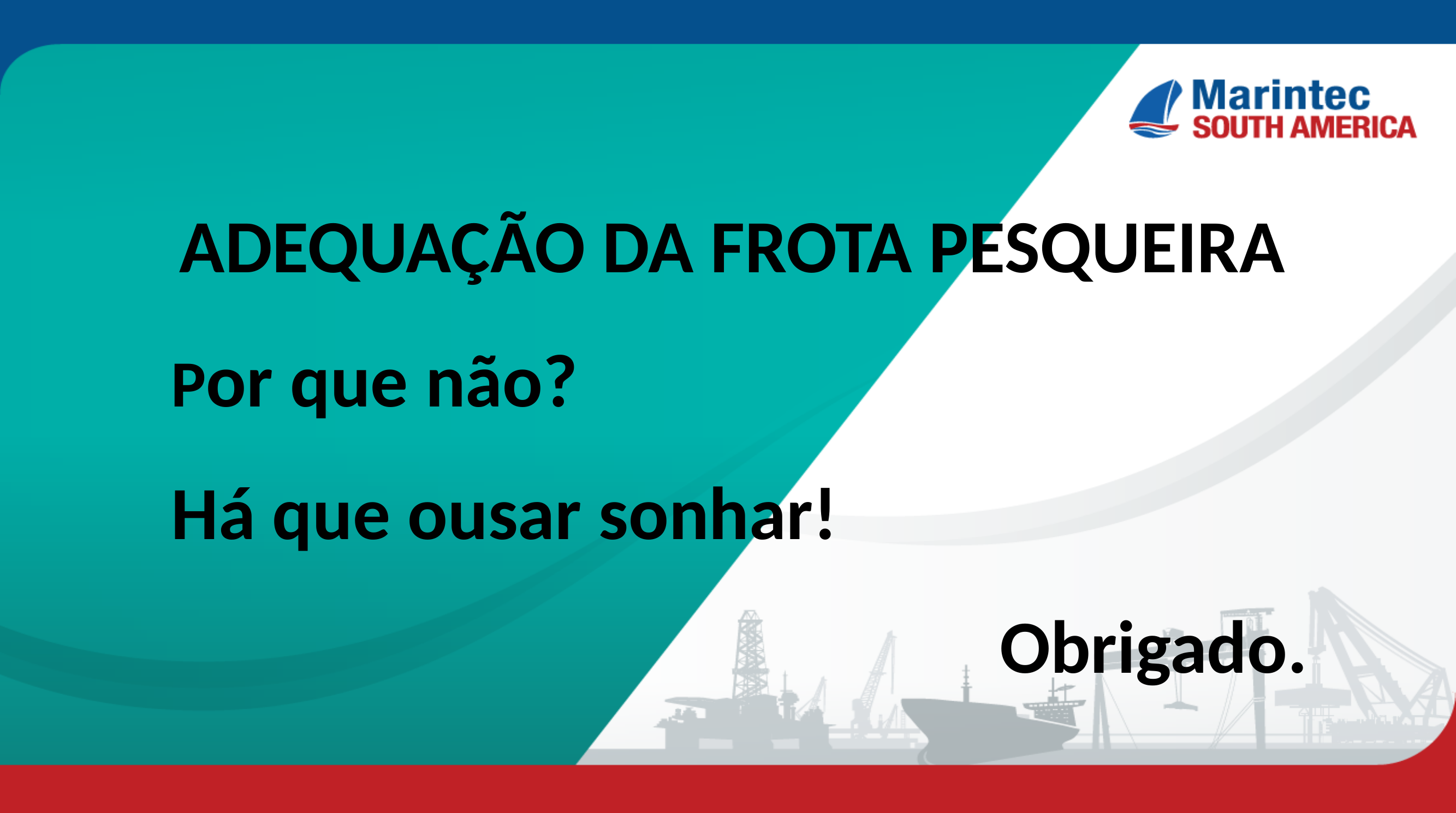

# ADEQUAÇÃO DA FROTA PESQUEIRA
Por que não?
Há que ousar sonhar!
Obrigado.